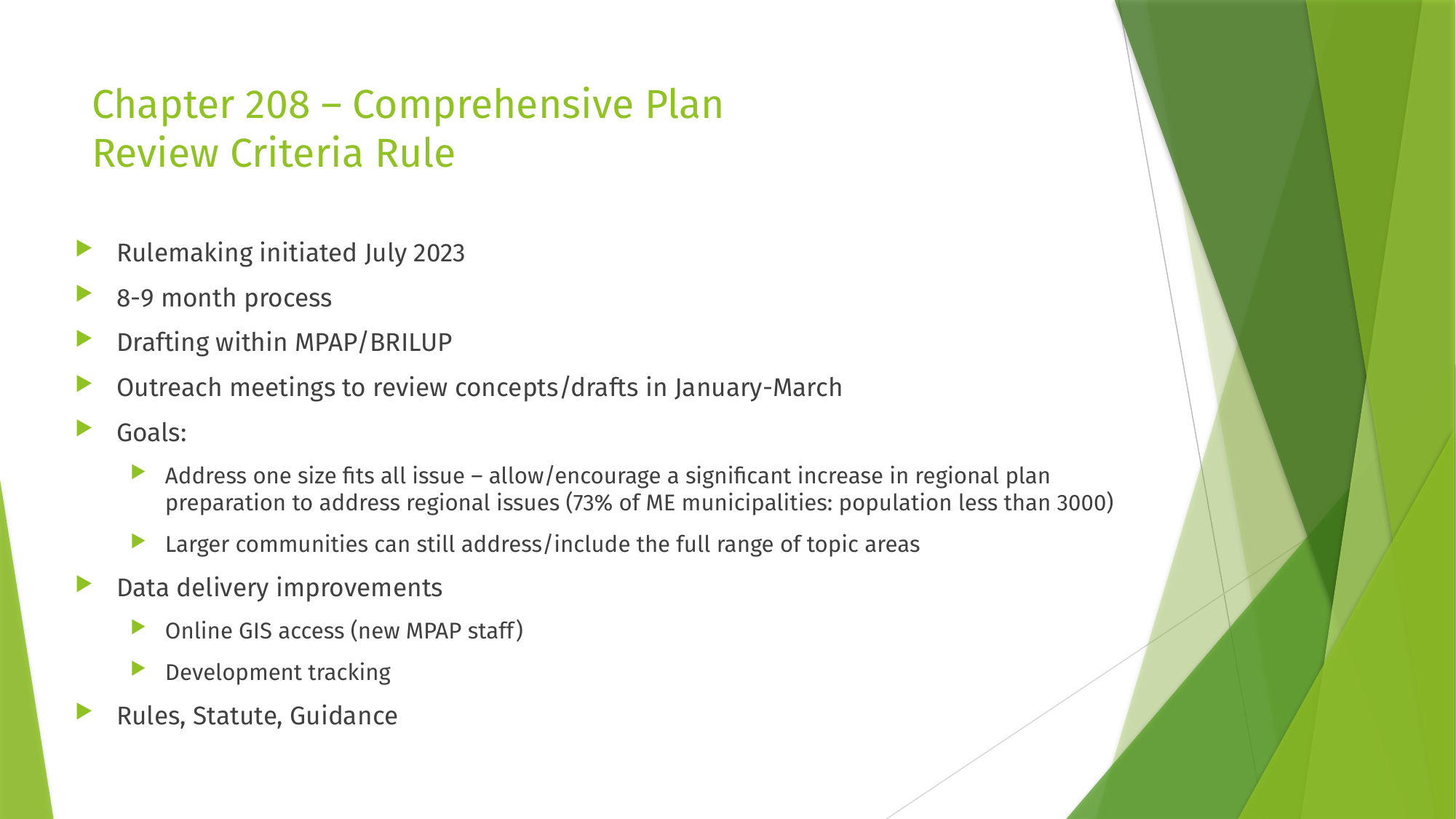

# Chapter 208 – Comprehensive Plan Review Criteria Rule
Rulemaking initiated July 2023
8-9 month process
Drafting within MPAP/BRILUP
Outreach meetings to review concepts/drafts in January-March
Goals:
Address one size fits all issue – allow/encourage a significant increase in regional plan preparation to address regional issues (73% of ME municipalities: population less than 3000)
Larger communities can still address/include the full range of topic areas
Data delivery improvements
Online GIS access (new MPAP staff)
Development tracking
Rules, Statute, Guidance